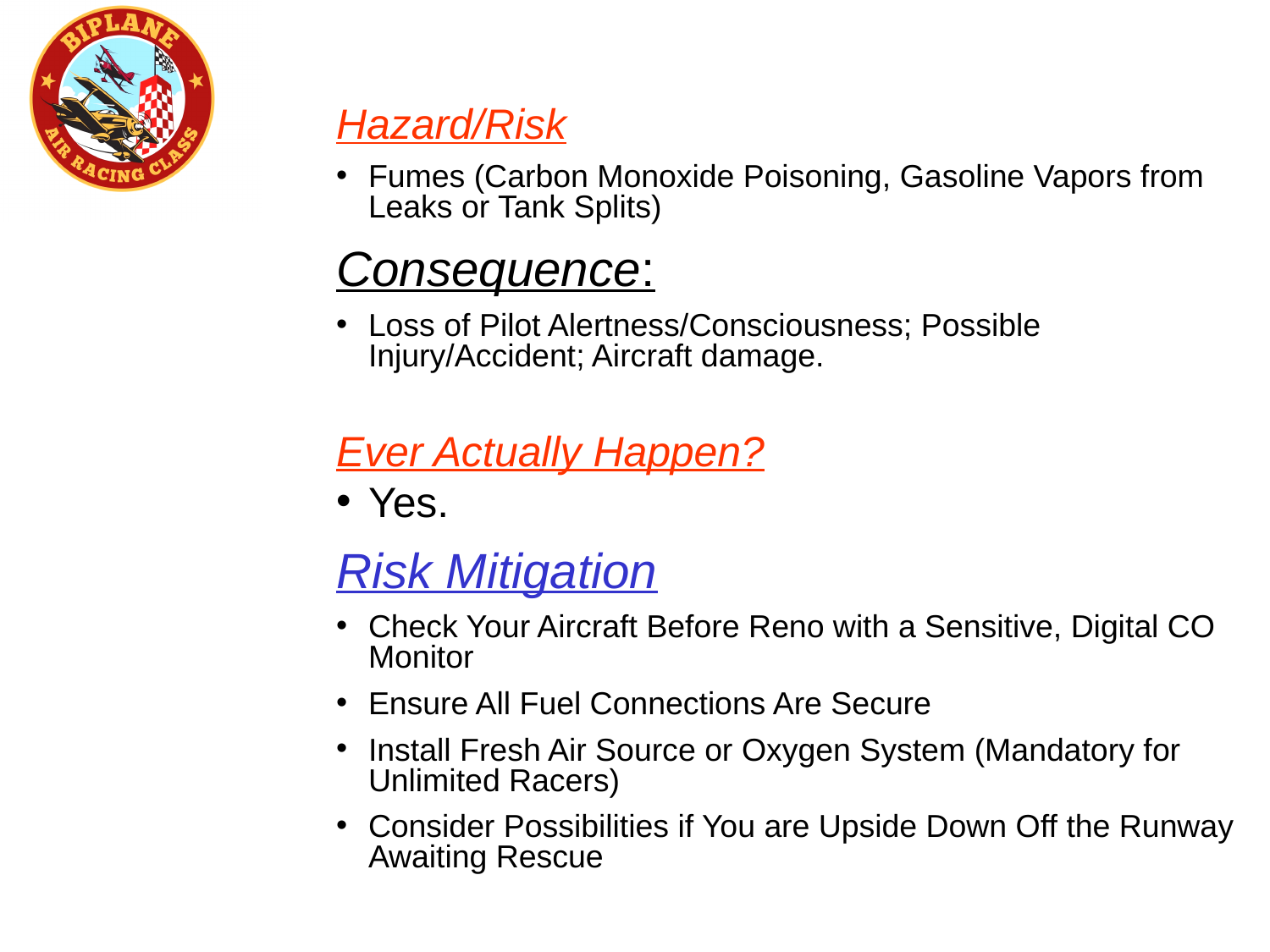

Hazard/Risk
Fumes (Carbon Monoxide Poisoning, Gasoline Vapors from Leaks or Tank Splits)
Consequence:
Loss of Pilot Alertness/Consciousness; Possible Injury/Accident; Aircraft damage.

Ever Actually Happen?
Yes.
Risk Mitigation
Check Your Aircraft Before Reno with a Sensitive, Digital CO Monitor
Ensure All Fuel Connections Are Secure
Install Fresh Air Source or Oxygen System (Mandatory for Unlimited Racers)
Consider Possibilities if You are Upside Down Off the Runway Awaiting Rescue